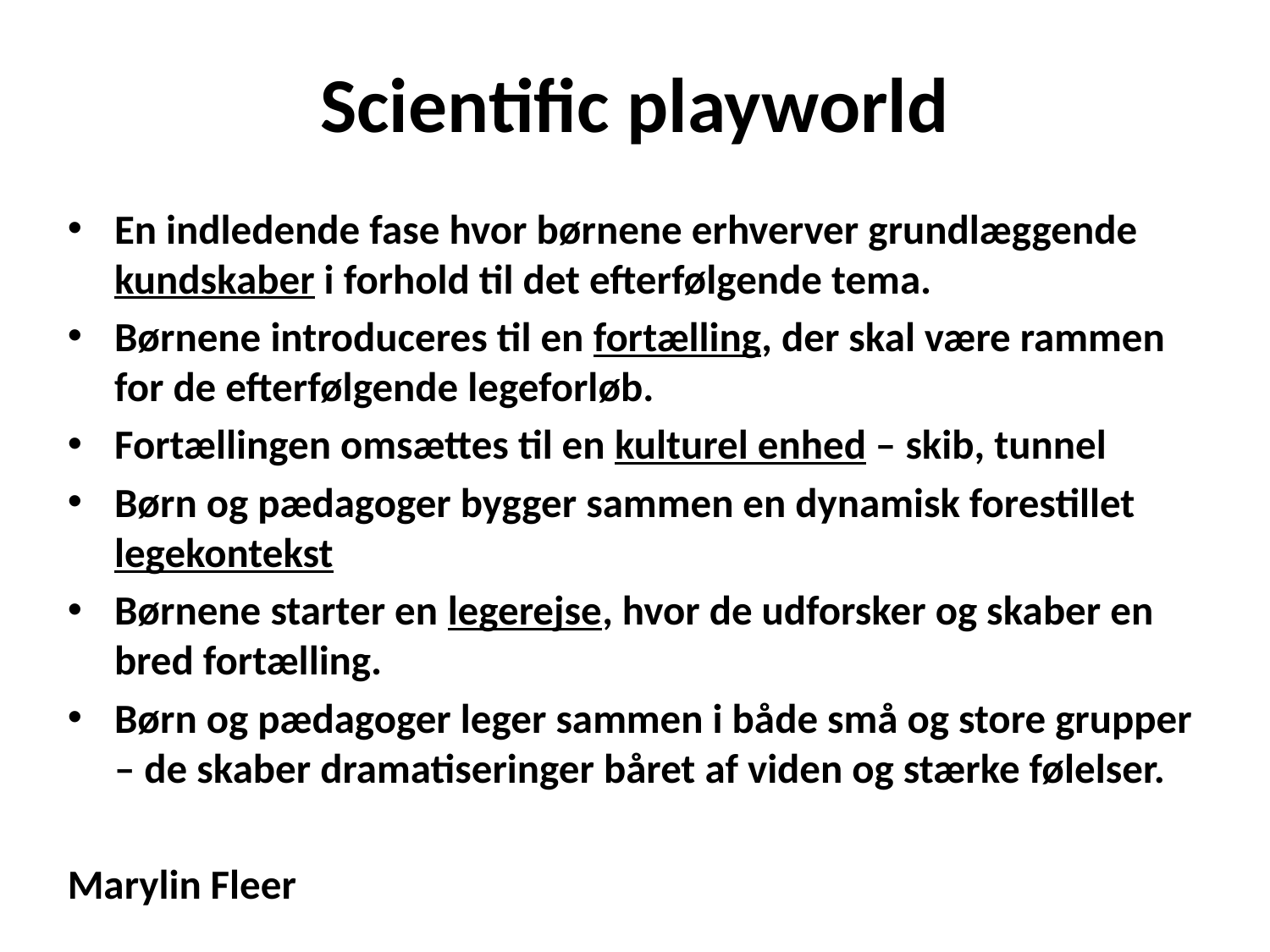

# Scientific playworld
En indledende fase hvor børnene erhverver grundlæggende kundskaber i forhold til det efterfølgende tema.
Børnene introduceres til en fortælling, der skal være rammen for de efterfølgende legeforløb.
Fortællingen omsættes til en kulturel enhed – skib, tunnel
Børn og pædagoger bygger sammen en dynamisk forestillet legekontekst
Børnene starter en legerejse, hvor de udforsker og skaber en bred fortælling.
Børn og pædagoger leger sammen i både små og store grupper – de skaber dramatiseringer båret af viden og stærke følelser.

Marylin Fleer